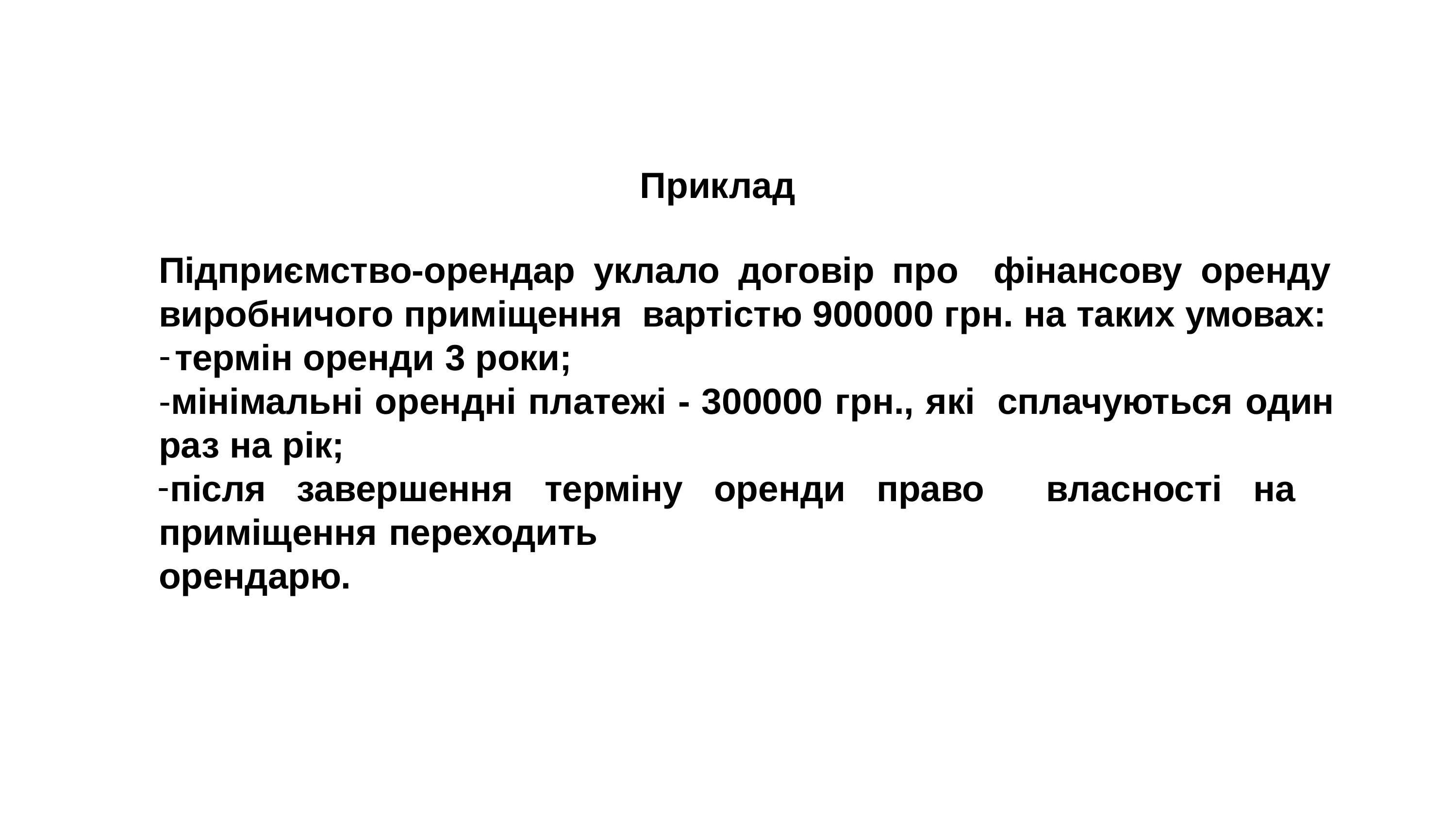

# Приклад
Підприємство-орендар уклало договір про  фінансову оренду виробничого приміщення  вартістю 900000 грн. на таких умовах:
термін оренди 3 роки;
-мінімальні орендні платежі - 300000 грн., які  сплачуються один раз на рік;
після завершення терміну оренди право  власності на приміщення переходить
орендарю.